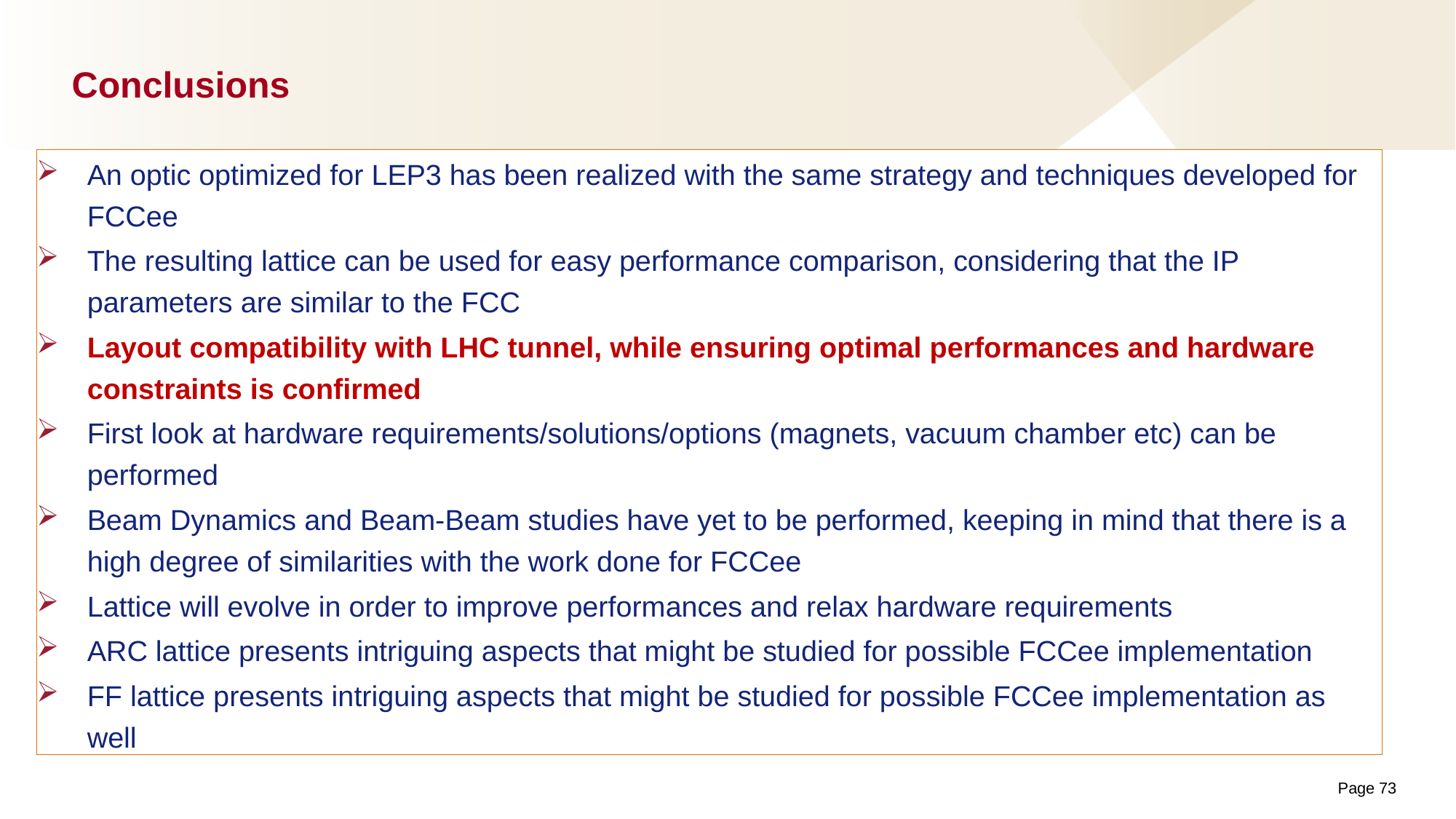

# Conclusions
An optic optimized for LEP3 has been realized with the same strategy and techniques developed for FCCee
The resulting lattice can be used for easy performance comparison, considering that the IP parameters are similar to the FCC
Layout compatibility with LHC tunnel, while ensuring optimal performances and hardware constraints is confirmed
First look at hardware requirements/solutions/options (magnets, vacuum chamber etc) can be performed
Beam Dynamics and Beam-Beam studies have yet to be performed, keeping in mind that there is a high degree of similarities with the work done for FCCee
Lattice will evolve in order to improve performances and relax hardware requirements
ARC lattice presents intriguing aspects that might be studied for possible FCCee implementation
FF lattice presents intriguing aspects that might be studied for possible FCCee implementation as well

Page 73